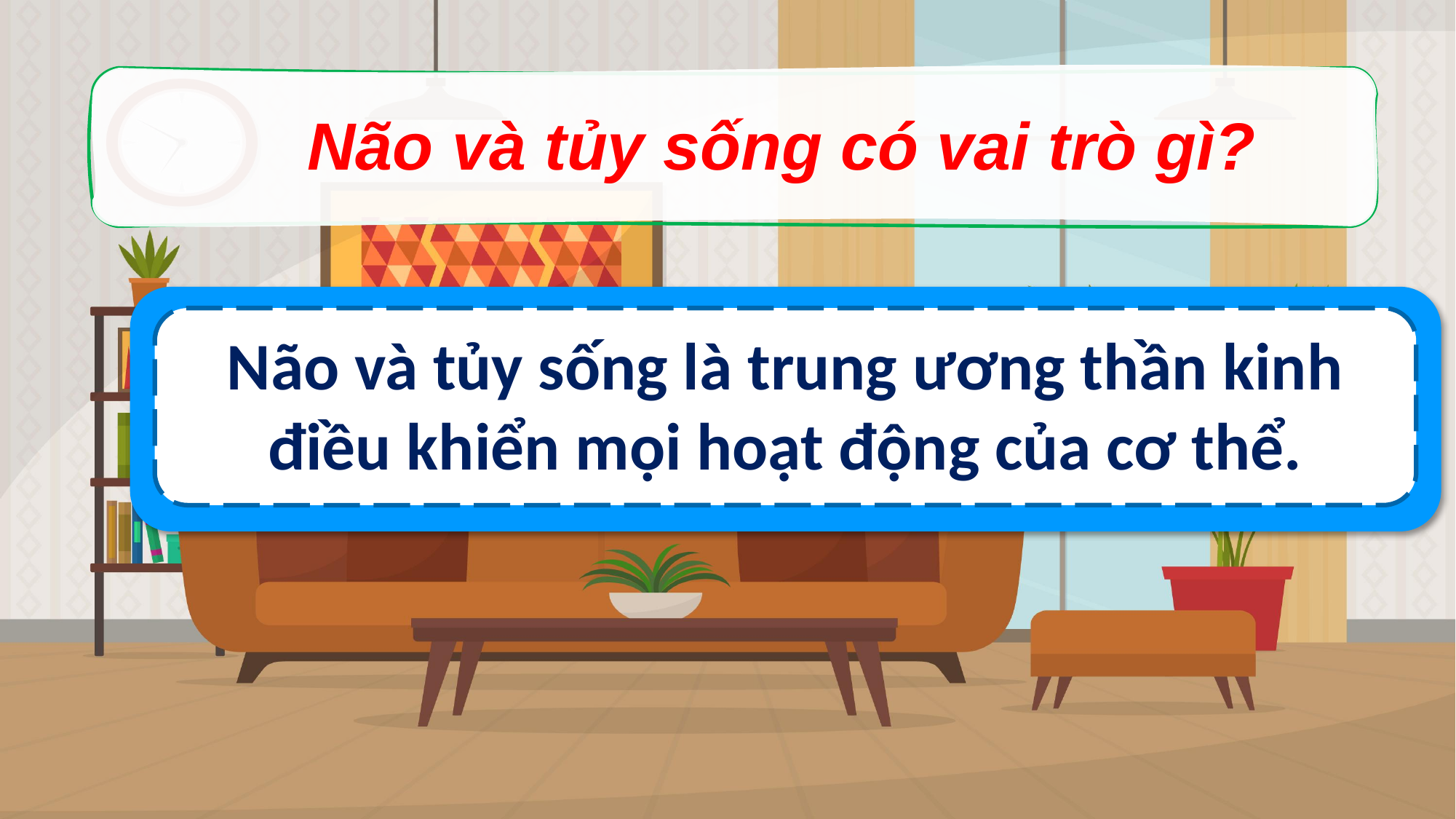

Não và tủy sống có vai trò gì?

Não và tủy sống là trung ương thần kinh điều khiển mọi hoạt động của cơ thể.